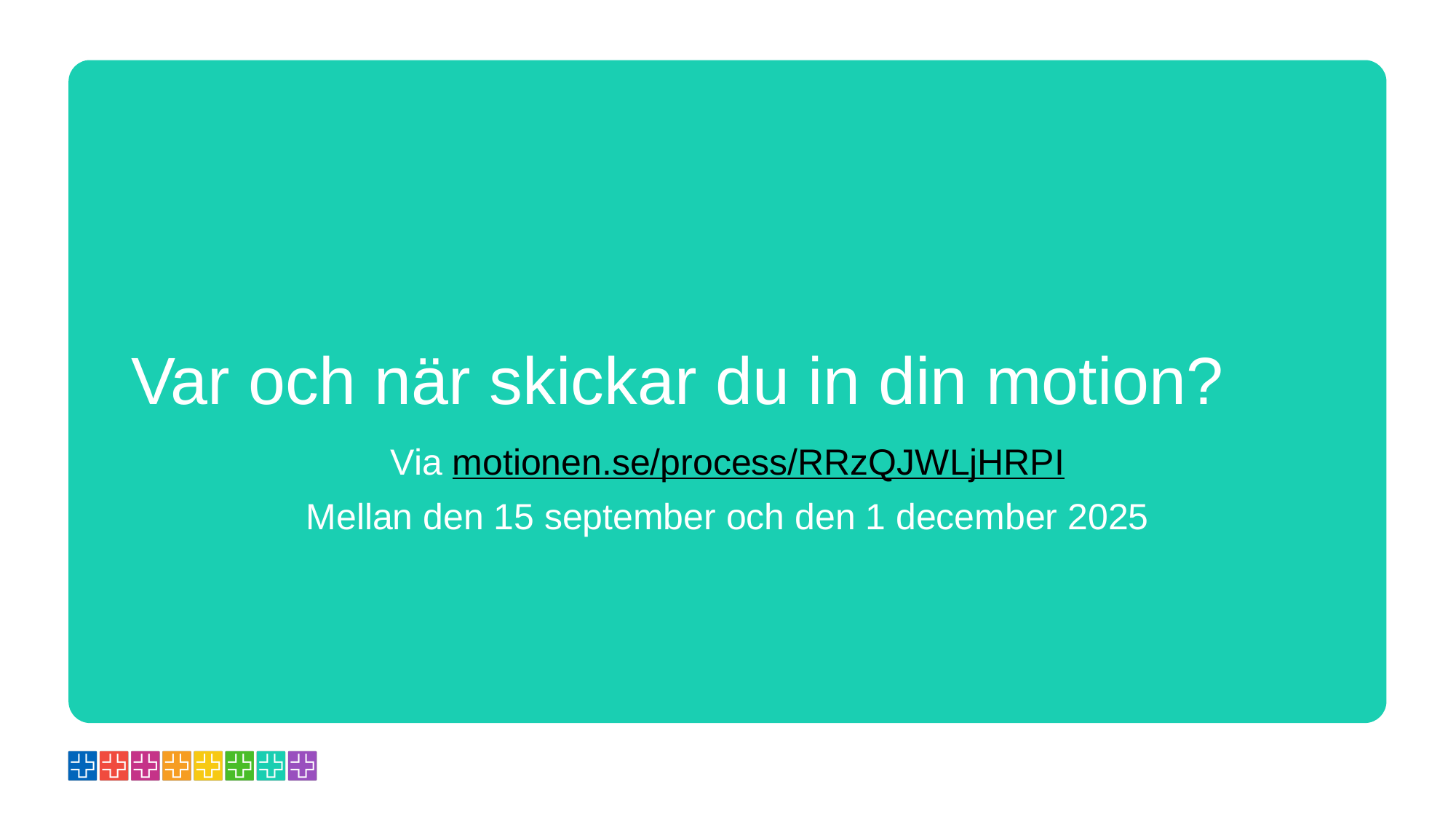

# Var och när skickar du in din motion?
Via motionen.se/process/RRzQJWLjHRPI
Mellan den 15 september och den 1 december 2025